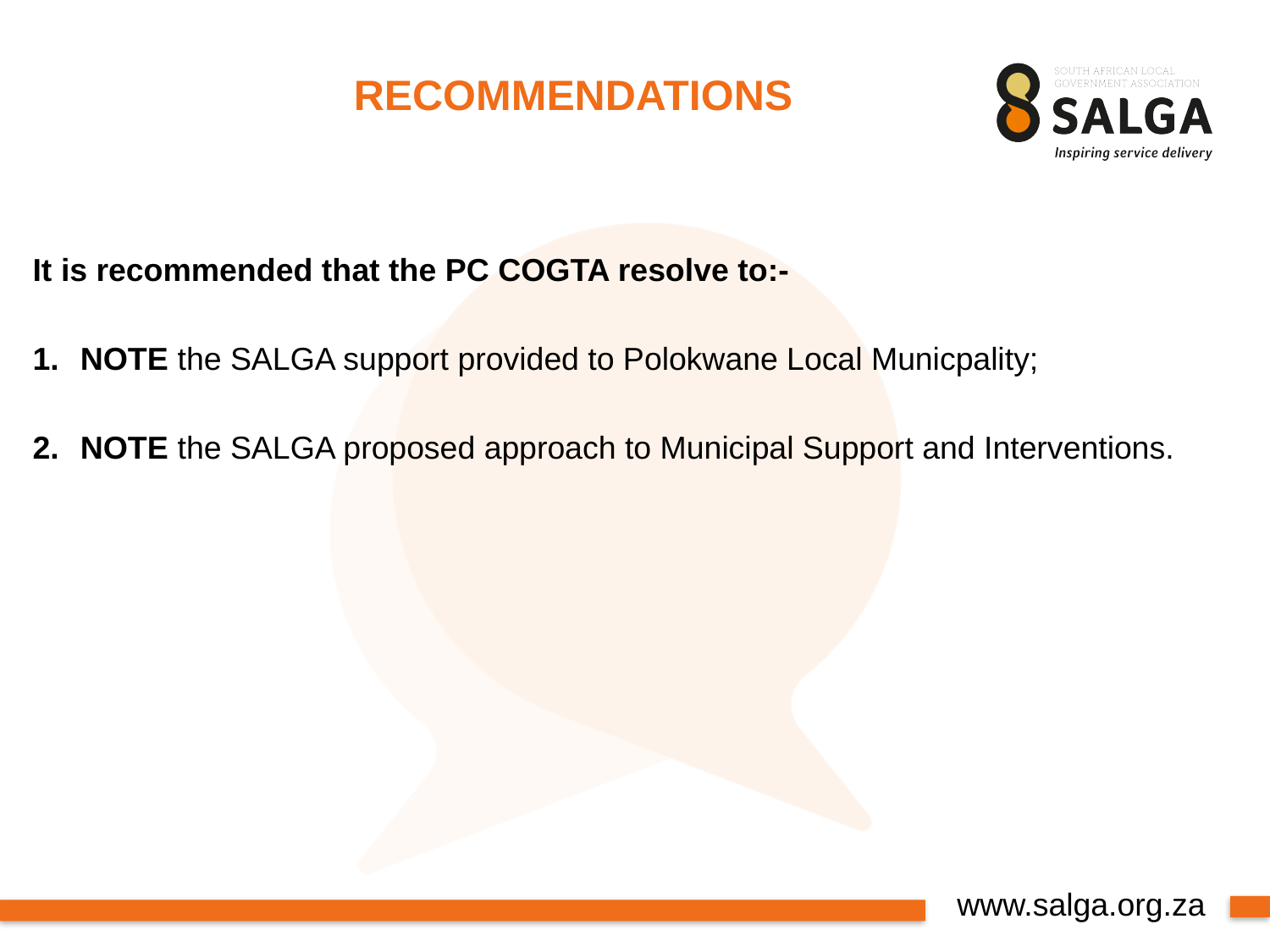

# RECOMMENDATIONS
It is recommended that the PC COGTA resolve to:-

NOTE the SALGA support provided to Polokwane Local Municpality;

NOTE the SALGA proposed approach to Municipal Support and Interventions.